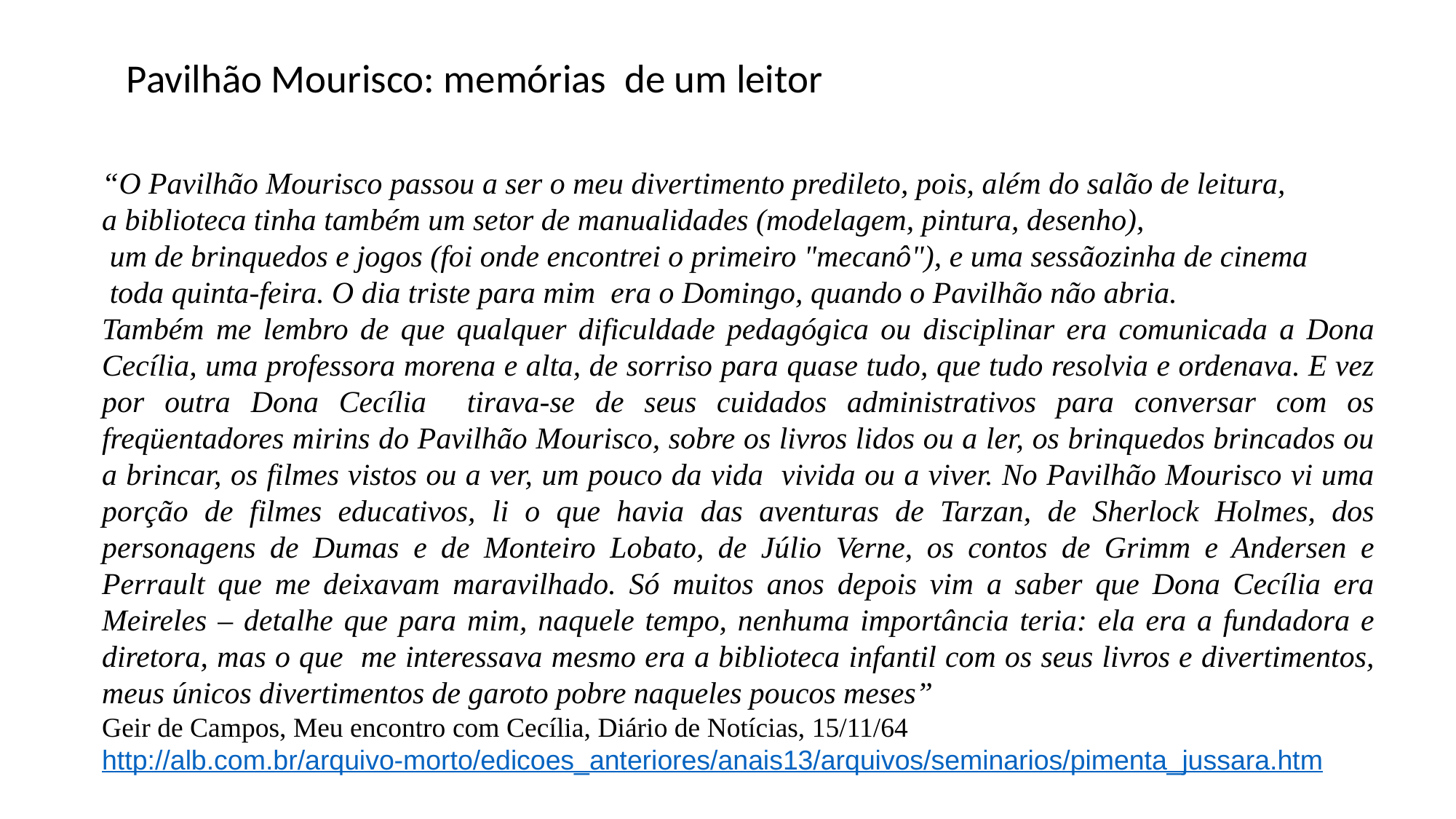

# Pavilhão Mourisco: memórias  de um leitor
“O Pavilhão Mourisco passou a ser o meu divertimento predileto, pois, além do salão de leitura,
a biblioteca tinha também um setor de manualidades (modelagem, pintura, desenho),
 um de brinquedos e jogos (foi onde encontrei o primeiro "mecanô"), e uma sessãozinha de cinema
 toda quinta-feira. O dia triste para mim  era o Domingo, quando o Pavilhão não abria.
Também me lembro de que qualquer dificuldade pedagógica ou disciplinar era comunicada a Dona Cecília, uma professora morena e alta, de sorriso para quase tudo, que tudo resolvia e ordenava. E vez por outra Dona Cecília  tirava-se de seus cuidados administrativos para conversar com os freqüentadores mirins do Pavilhão Mourisco, sobre os livros lidos ou a ler, os brinquedos brincados ou a brincar, os filmes vistos ou a ver, um pouco da vida  vivida ou a viver. No Pavilhão Mourisco vi uma porção de filmes educativos, li o que havia das aventuras de Tarzan, de Sherlock Holmes, dos personagens de Dumas e de Monteiro Lobato, de Júlio Verne, os contos de Grimm e Andersen e Perrault que me deixavam maravilhado. Só muitos anos depois vim a saber que Dona Cecília era Meireles – detalhe que para mim, naquele tempo, nenhuma importância teria: ela era a fundadora e diretora, mas o que  me interessava mesmo era a biblioteca infantil com os seus livros e divertimentos, meus únicos divertimentos de garoto pobre naqueles poucos meses”
Geir de Campos, Meu encontro com Cecília, Diário de Notícias, 15/11/64
http://alb.com.br/arquivo-morto/edicoes_anteriores/anais13/arquivos/seminarios/pimenta_jussara.htm